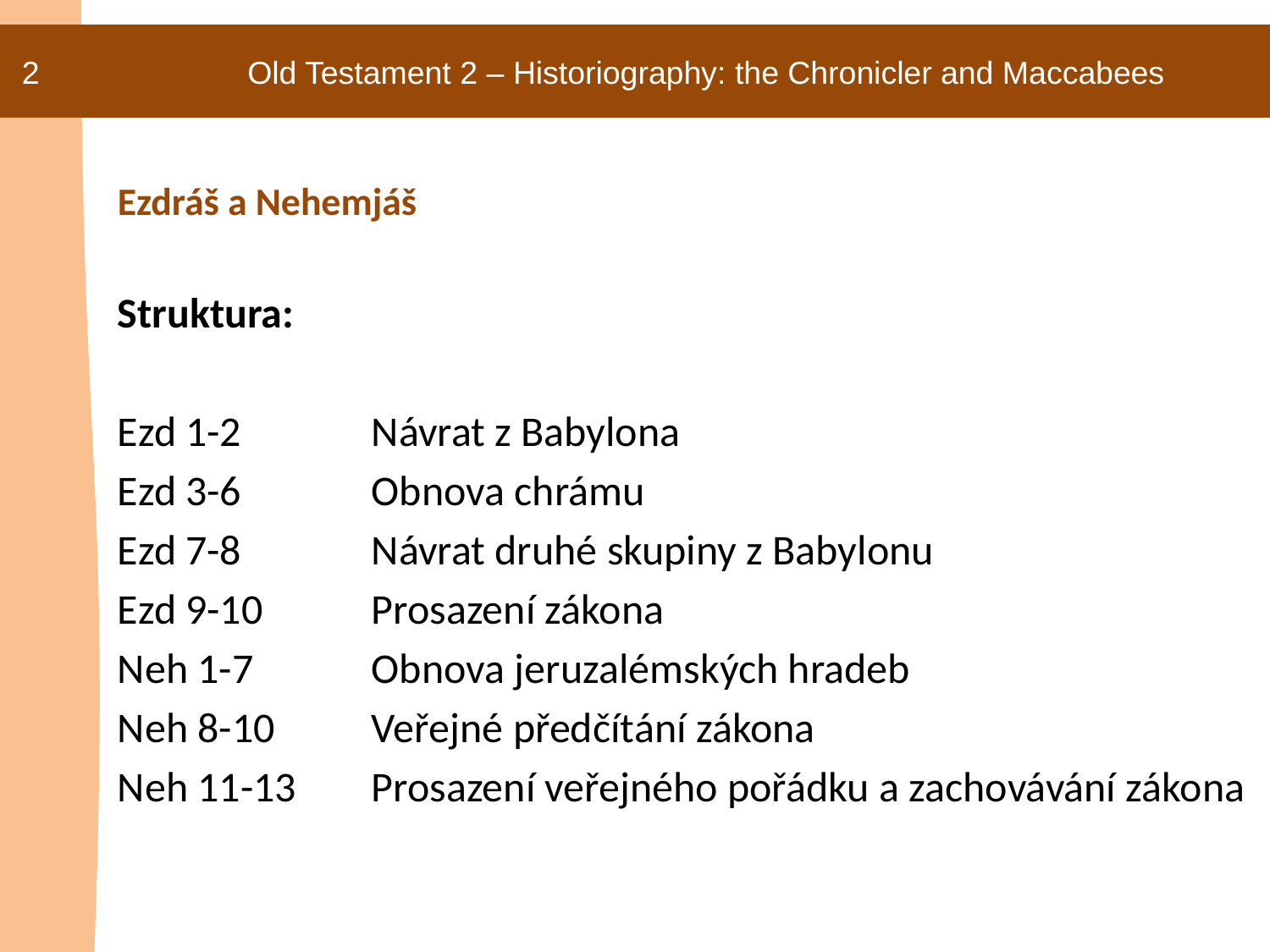

2
Old Testament 2 – Historiography: the Chronicler and Maccabees

Ezdráš a Nehemjáš

Struktura:

Ezd 1-2 	Návrat z Babylona
Ezd 3-6 	Obnova chrámu
Ezd 7-8 	Návrat druhé skupiny z Babylonu
Ezd 9-10 	Prosazení zákona
Neh 1-7 	Obnova jeruzalémských hradeb
Neh 8-10 	Veřejné předčítání zákona
Neh 11-13 	Prosazení veřejného pořádku a zachovávání zákona